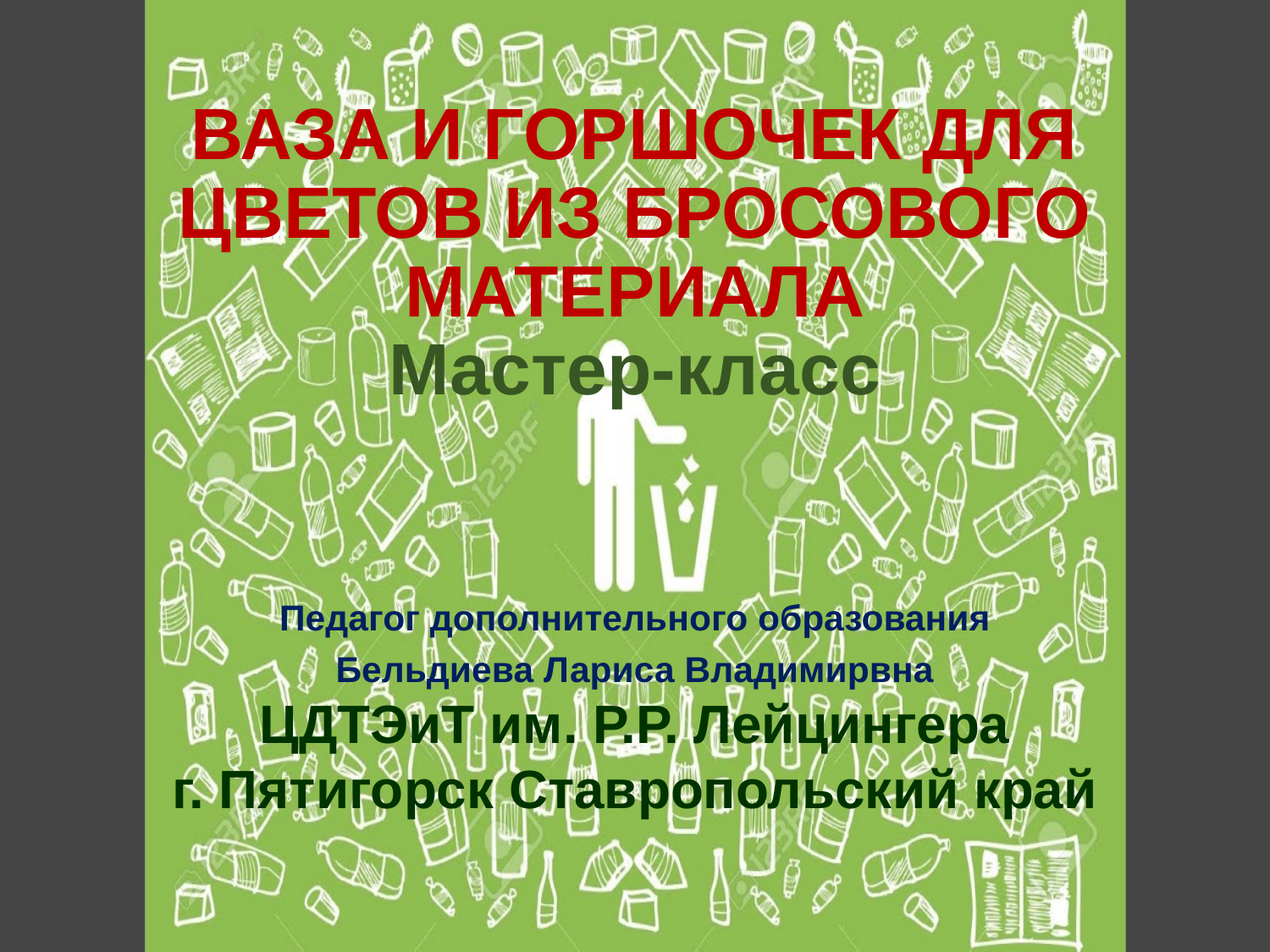

# ВАЗА И ГОРШОЧЕК ДЛЯ ЦВЕТОВ ИЗ БРОСОВОГО МАТЕРИАЛА Мастер-класс
Педагог дополнительного образования
Бельдиева Лариса Владимирвна
ЦДТЭиТ им. Р.Р. Лейцингера
г. Пятигорск Ставропольский край